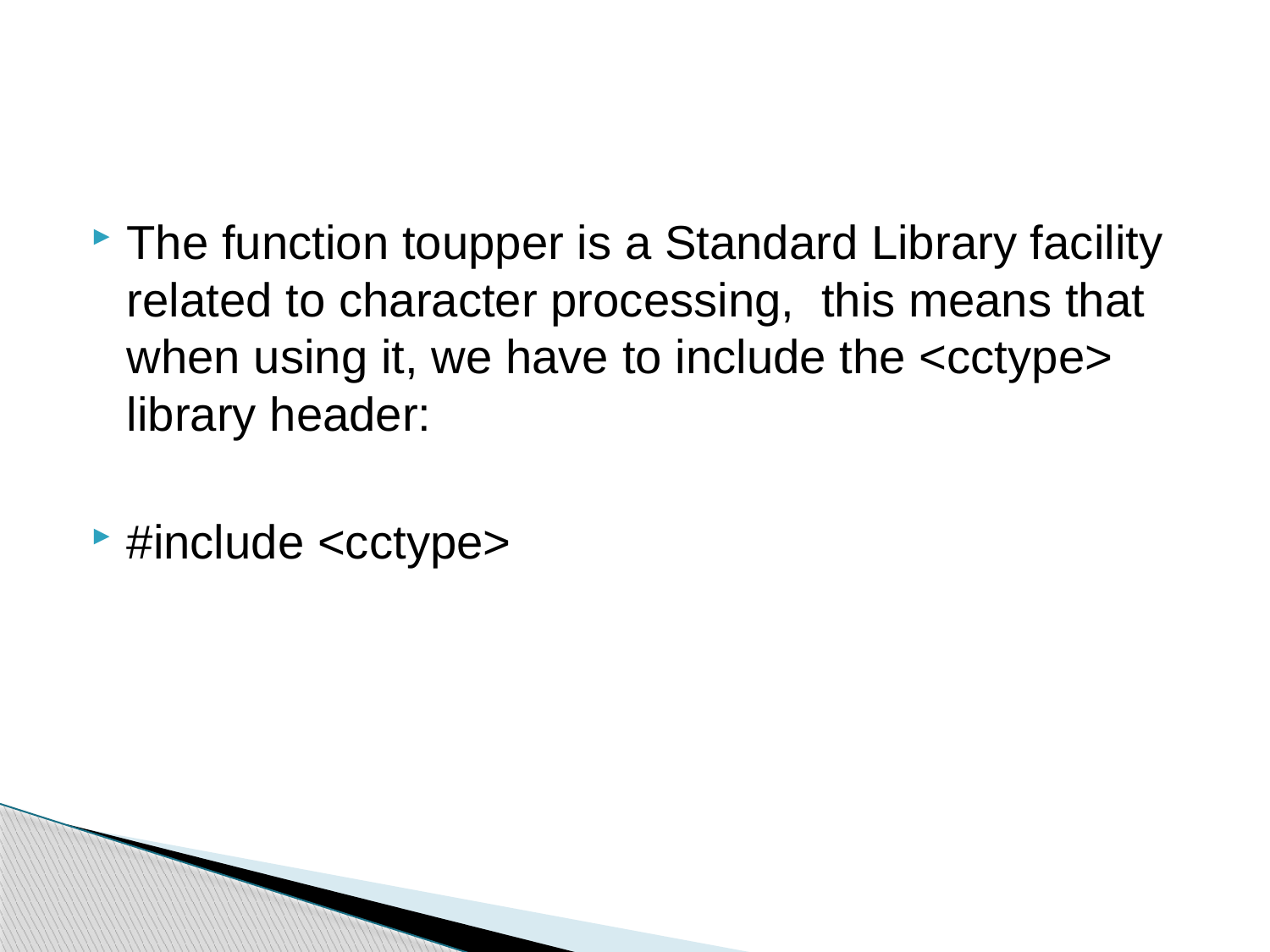

#
The function toupper is a Standard Library facility related to character processing,  this means that when using it, we have to include the <cctype> library header:

#include <cctype>